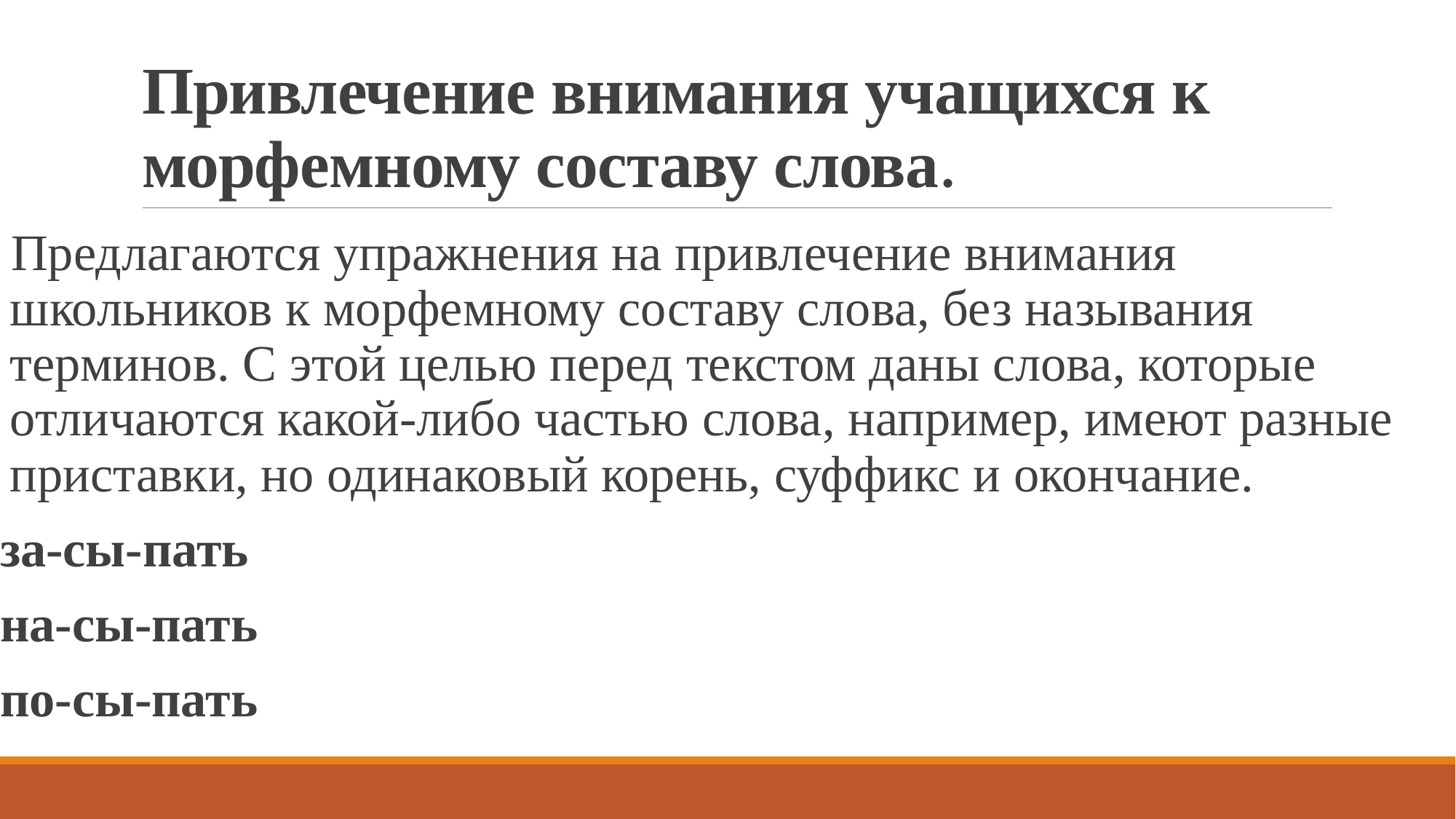

# Привлечение внимания учащихся к морфемному составу слова.
Предлагаются упражнения на привлечение внимания школьников к морфемному составу слова, без называния терминов. С этой целью перед текстом даны слова, которые отличаются какой-либо частью слова, например, имеют разные приставки, но одинаковый корень, суффикс и окончание.
за-сы-пать
на-сы-пать
по-сы-пать